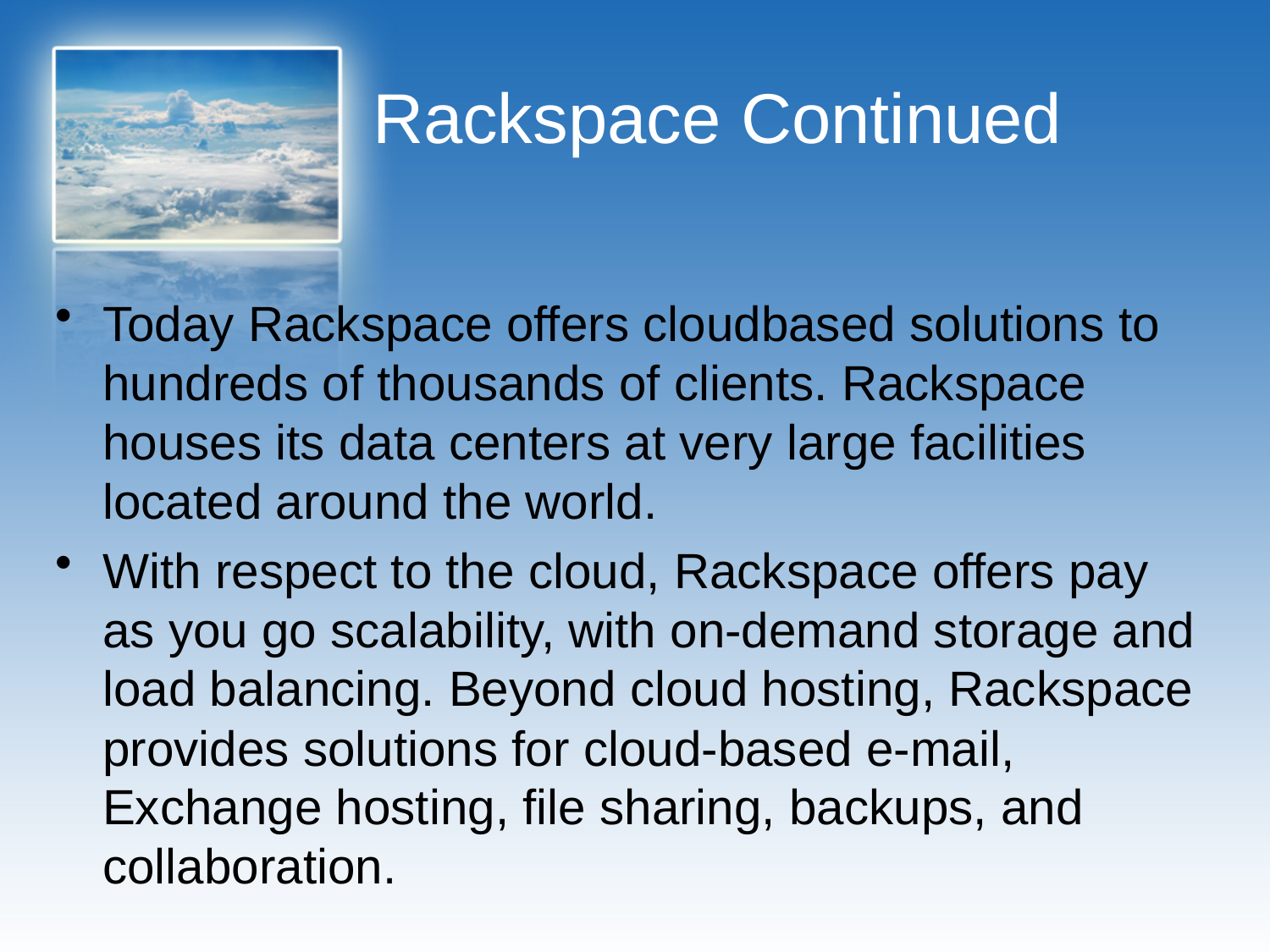

# Rackspace Continued
Today Rackspace offers cloudbased solutions to hundreds of thousands of clients. Rackspace houses its data centers at very large facilities located around the world.
With respect to the cloud, Rackspace offers pay as you go scalability, with on-demand storage and load balancing. Beyond cloud hosting, Rackspace provides solutions for cloud-based e-mail, Exchange hosting, file sharing, backups, and collaboration.